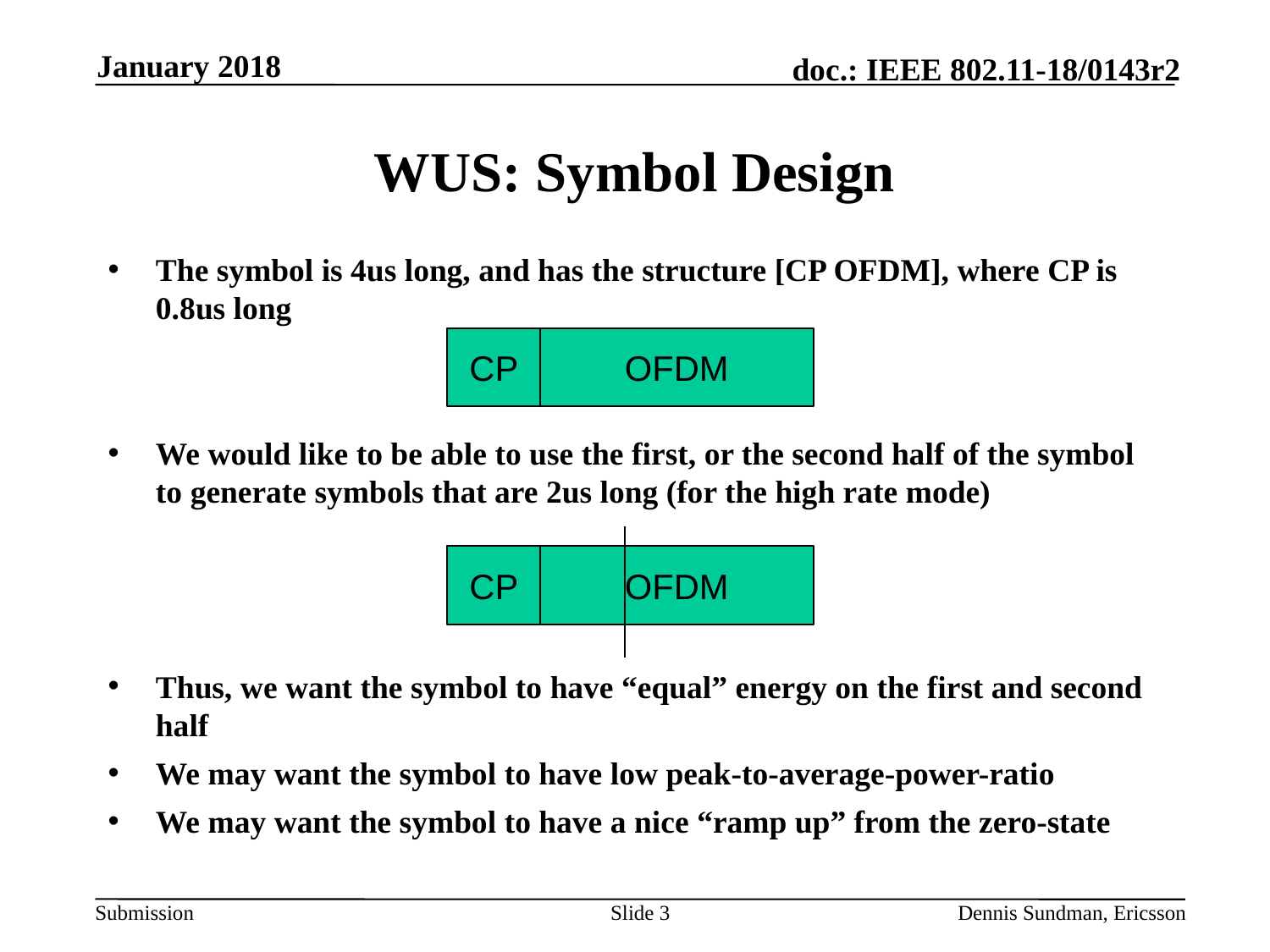

January 2018
# WUS: Symbol Design
The symbol is 4us long, and has the structure [CP OFDM], where CP is 0.8us long

We would like to be able to use the first, or the second half of the symbol to generate symbols that are 2us long (for the high rate mode)

Thus, we want the symbol to have “equal” energy on the first and second half
We may want the symbol to have low peak-to-average-power-ratio
We may want the symbol to have a nice “ramp up” from the zero-state
CP
OFDM
CP
OFDM
Slide 3
Dennis Sundman, Ericsson